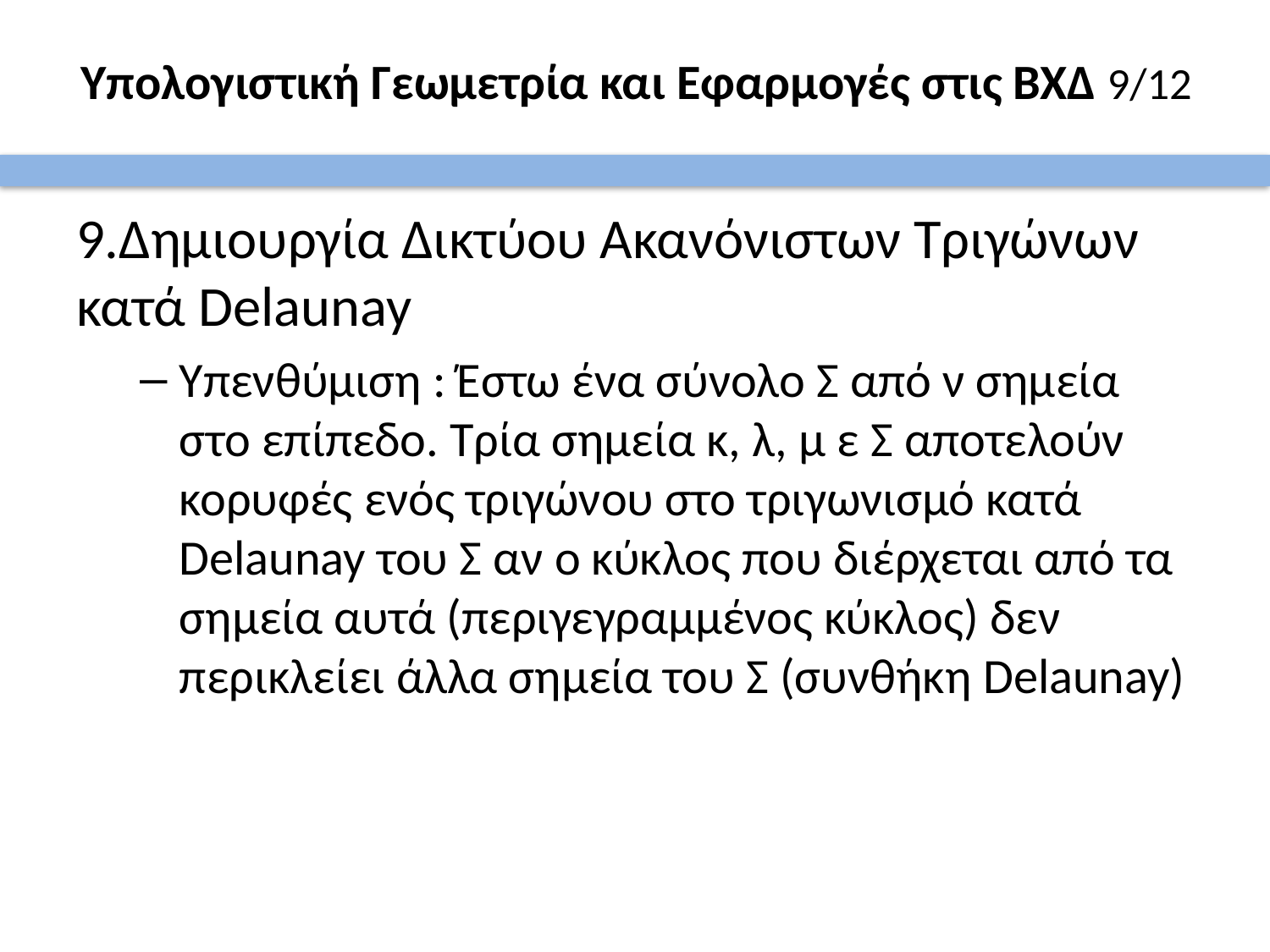

# Υπολογιστική Γεωμετρία και Εφαρμογές στις ΒΧΔ 9/12
9.Δημιουργία Δικτύου Ακανόνιστων Τριγώνων κατά Delaunay
Υπενθύμιση : Έστω ένα σύνολο Σ από ν σημεία στο επίπεδο. Τρία σημεία κ, λ, μ ε Σ αποτελούν κορυφές ενός τριγώνου στο τριγωνισμό κατά Delaunay του Σ αν ο κύκλος που διέρχεται από τα σημεία αυτά (περιγεγραμμένος κύκλος) δεν περικλείει άλλα σημεία του Σ (συνθήκη Delaunay)